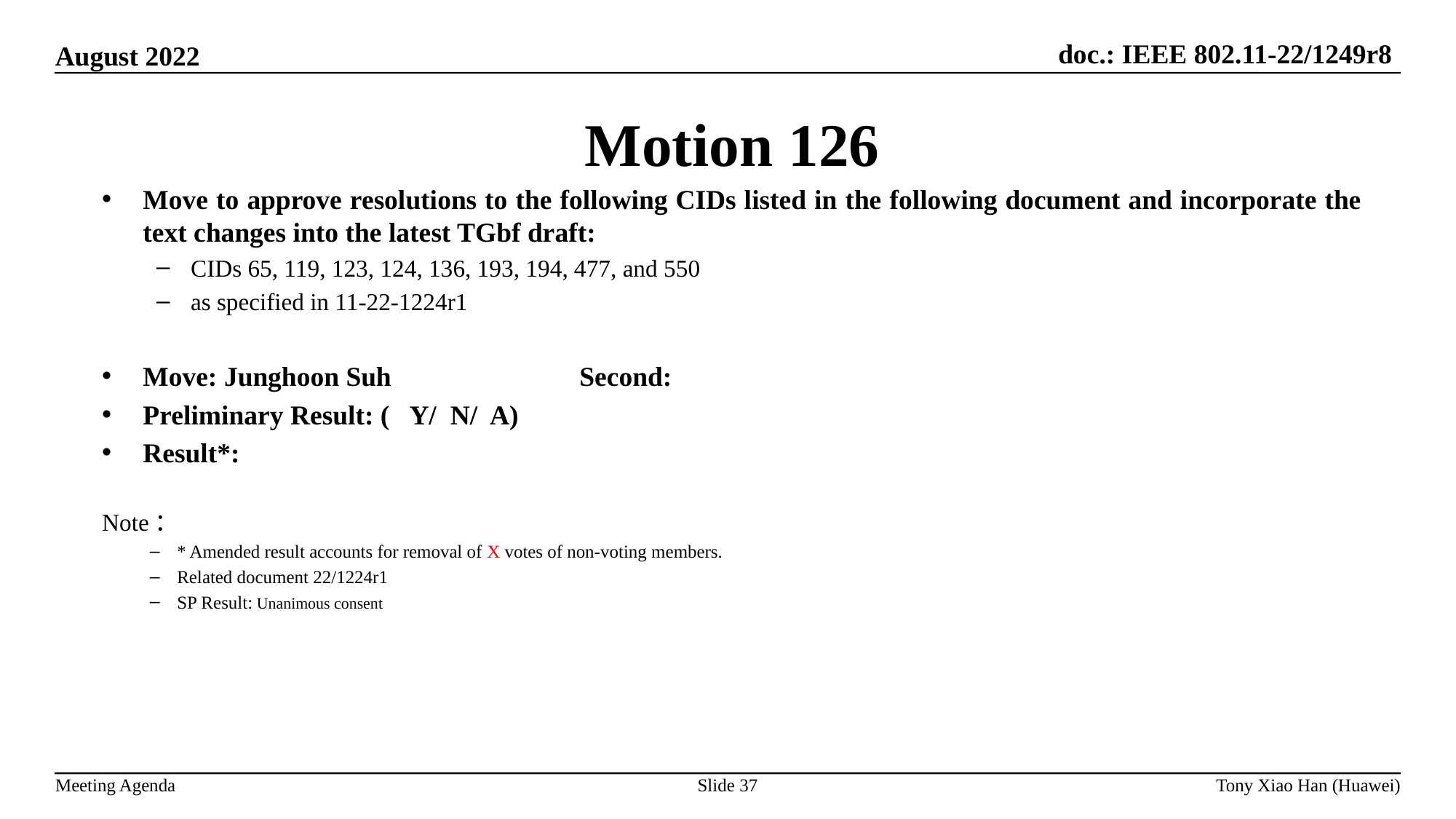

Motion 126

Move to approve resolutions to the following CIDs listed in the following document and incorporate the text changes into the latest TGbf draft:
CIDs 65, 119, 123, 124, 136, 193, 194, 477, and 550
as specified in 11-22-1224r1

Move: Junghoon Suh		Second:
Preliminary Result: (   Y/  N/  A)
Result*:

Note：
* Amended result accounts for removal of X votes of non-voting members.
Related document 22/1224r1
SP Result: Unanimous consent